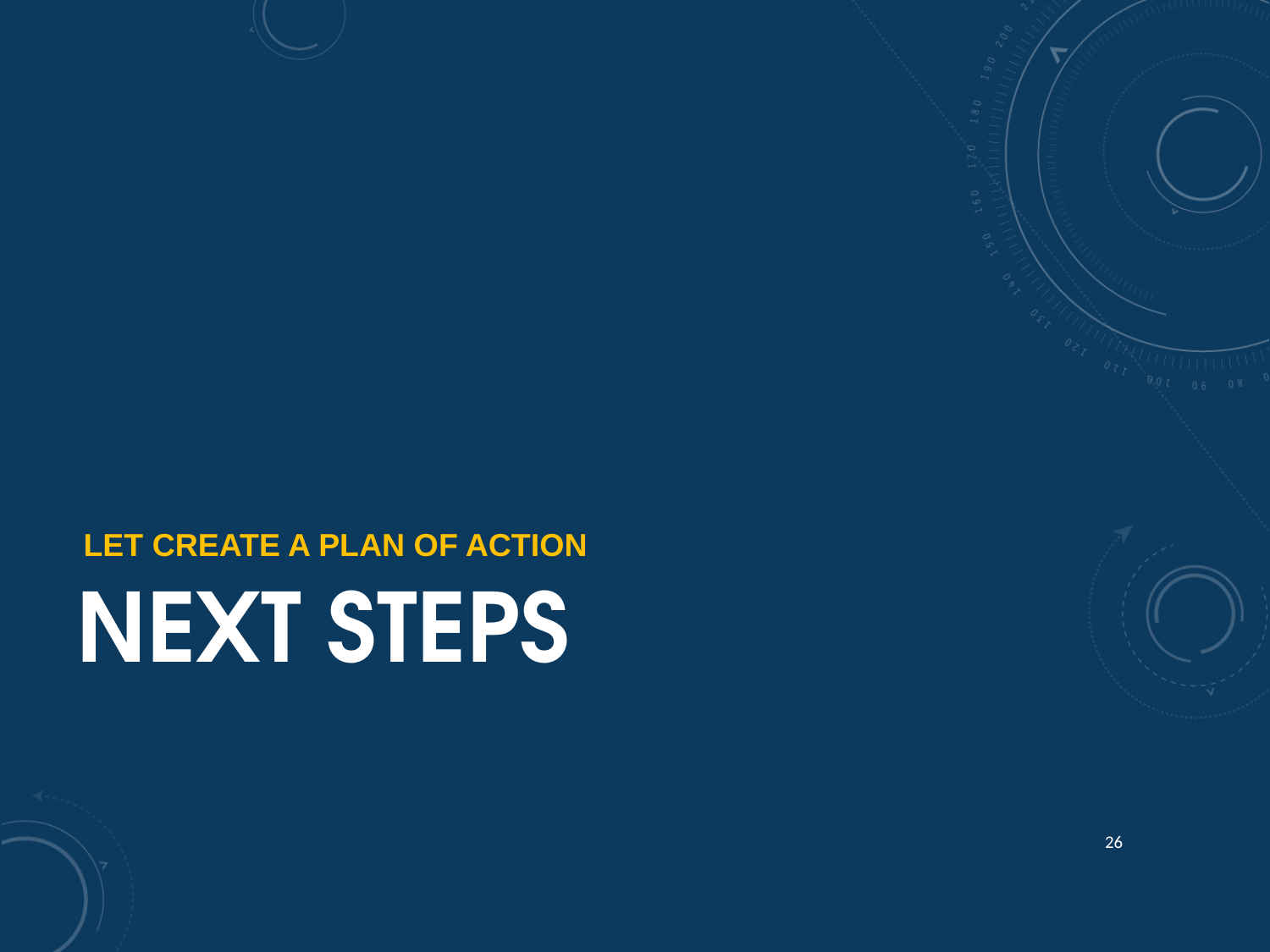

# Next steps
Let create a plan of action
26